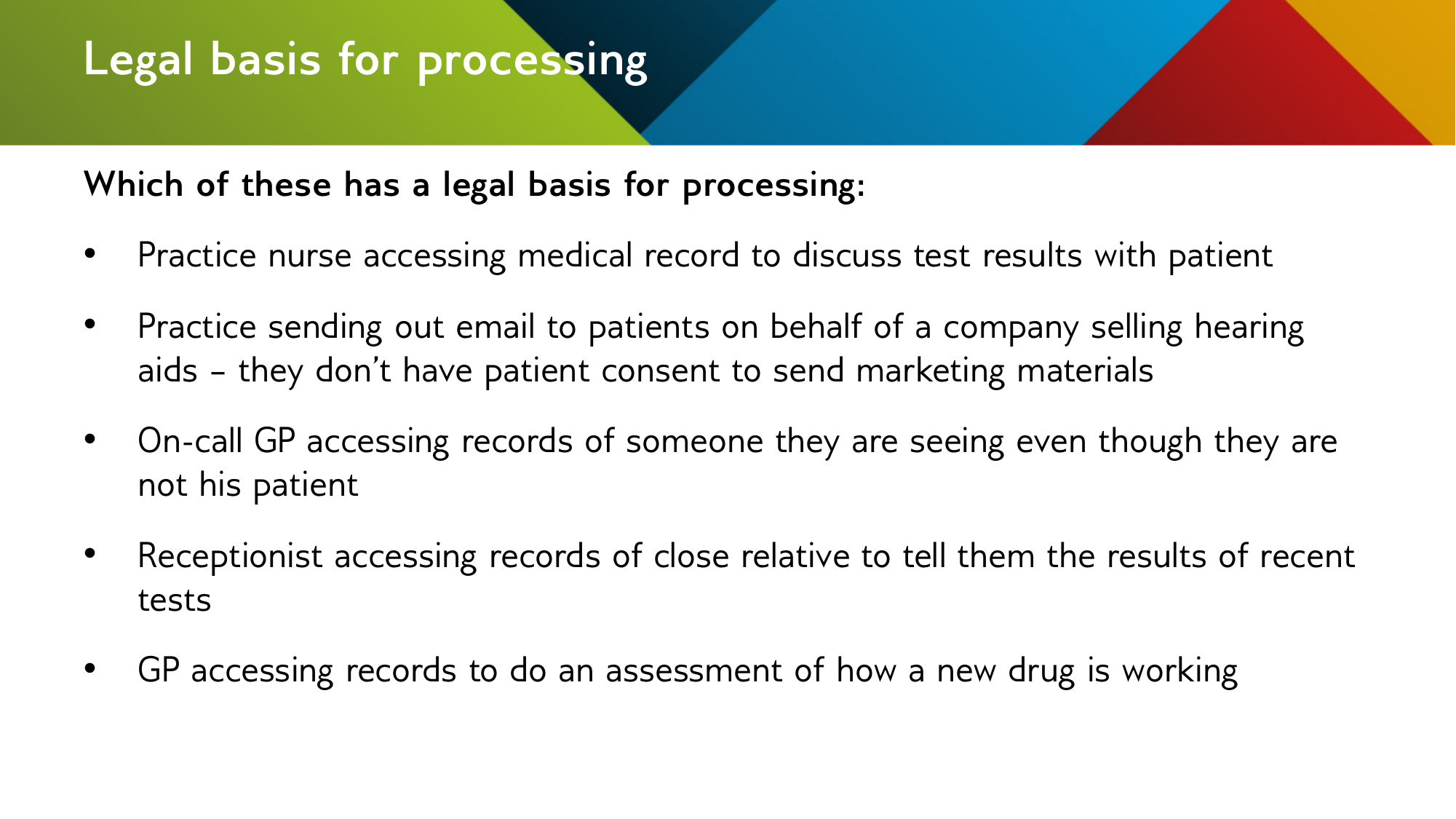

# Legal basis for processing
Which of these has a legal basis for processing:
Practice nurse accessing medical record to discuss test results with patient
Practice sending out email to patients on behalf of a company selling hearing aids – they don’t have patient consent to send marketing materials
On-call GP accessing records of someone they are seeing even though they are not his patient
Receptionist accessing records of close relative to tell them the results of recent tests
GP accessing records to do an assessment of how a new drug is working